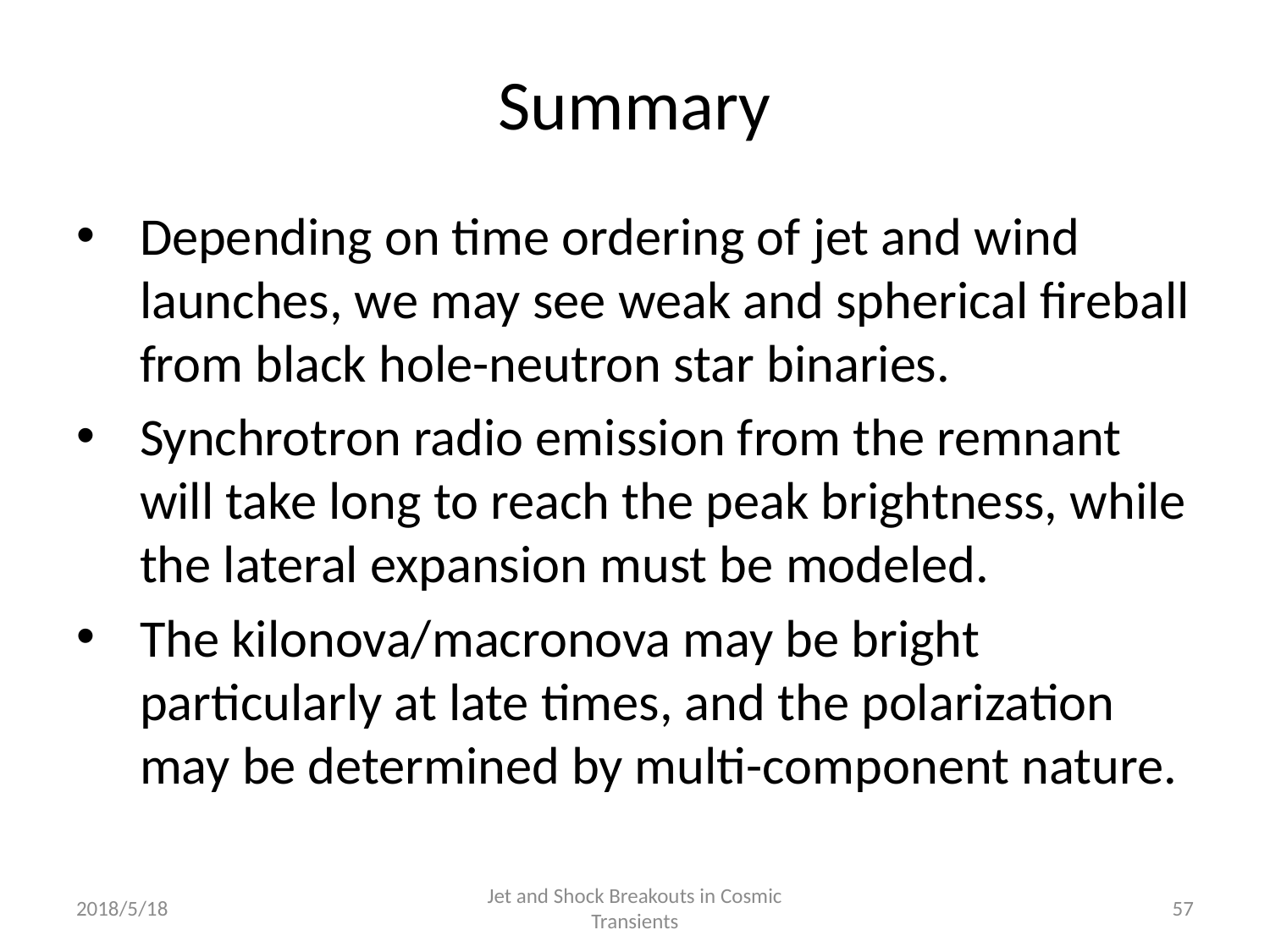

# Summary
Depending on time ordering of jet and wind launches, we may see weak and spherical fireball from black hole-neutron star binaries.
Synchrotron radio emission from the remnant will take long to reach the peak brightness, while the lateral expansion must be modeled.
The kilonova/macronova may be bright particularly at late times, and the polarization may be determined by multi-component nature.
2018/5/18
Jet and Shock Breakouts in Cosmic Transients
57